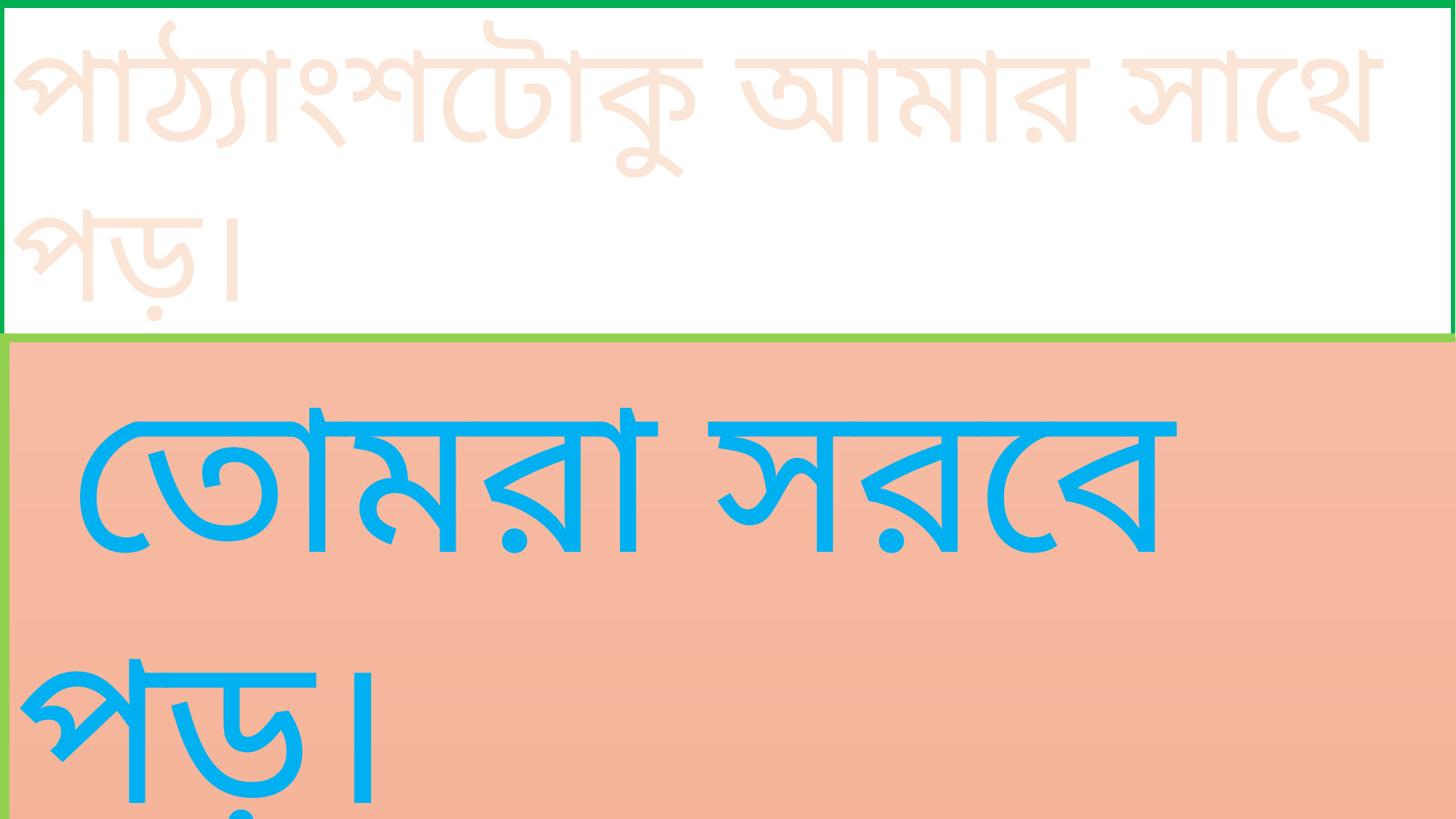

পাঠ্যাংশটোকু আমার সাথে পড়।

 তোমরা সরবে পড়।